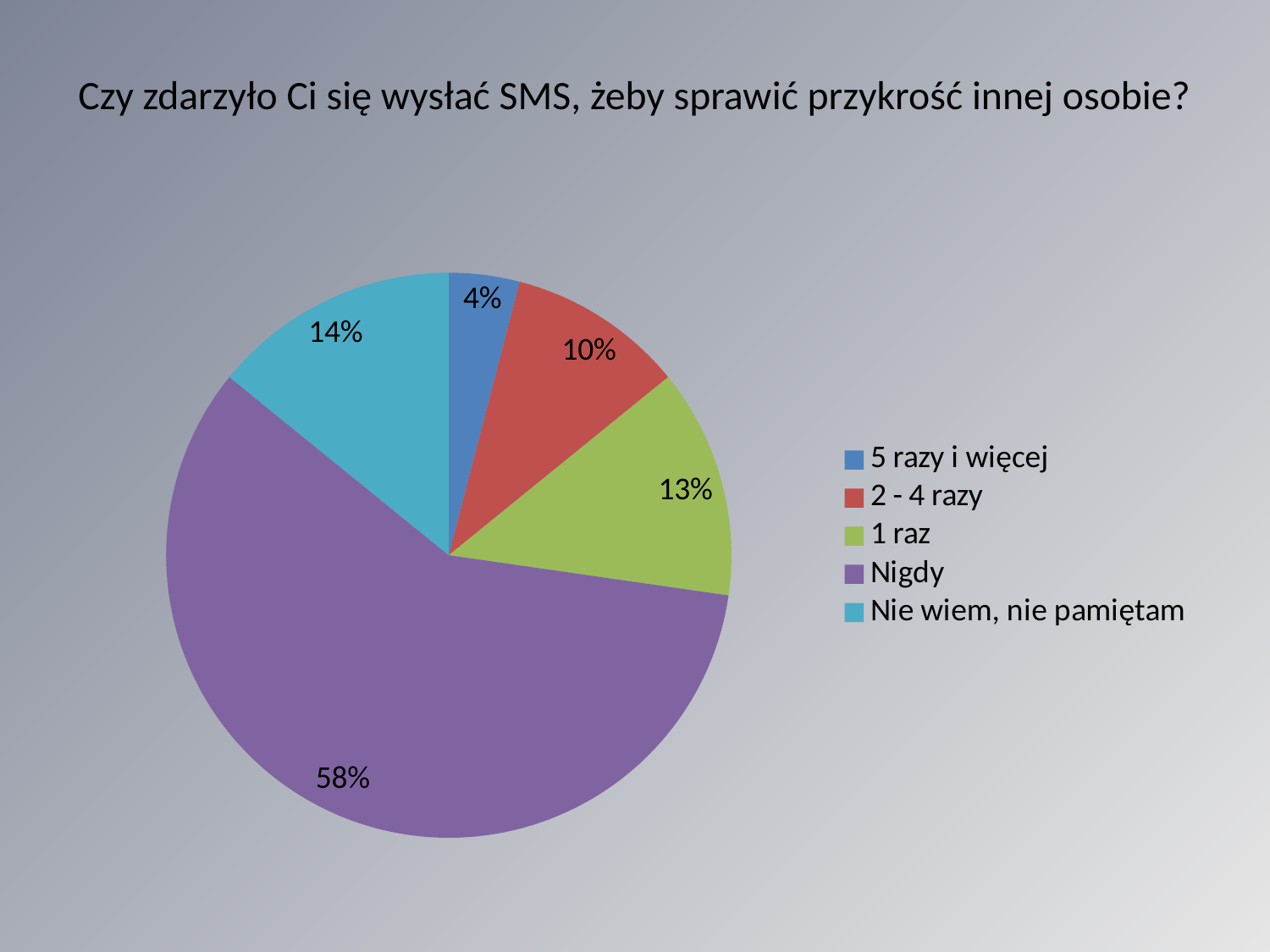

# Czy zdarzyło Ci się wysłać SMS, żeby sprawić przykrość innej osobie?

### Chart

| Category | Sprzedaż |
|---|---|
| 5 razy i więcej | 0.04 |
| 2 - 4 razy | 0.1 |
| 1 raz | 0.13 |
| Nigdy | 0.58 |
| Nie wiem, nie pamiętam | 0.14 |